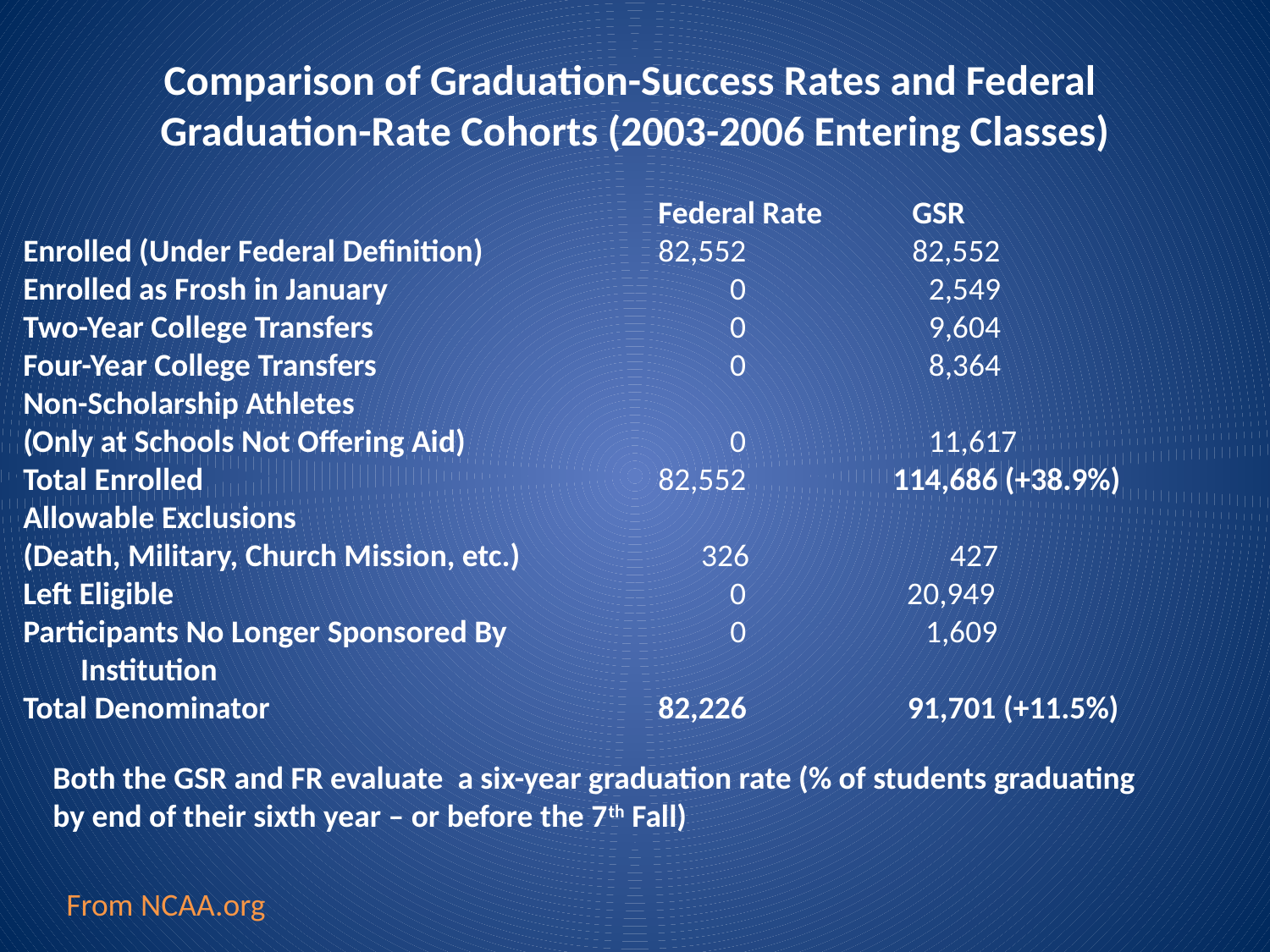

Comparison of Graduation-Success Rates and Federal
Graduation-Rate Cohorts (2003-2006 Entering Classes)

					Federal Rate	GSR
Enrolled (Under Federal Definition)		82,552		82,552
Enrolled as Frosh in January			          0	                    2,549
Two-Year College Transfers			          0	                    9,604
Four-Year College Transfers			          0	                    8,364
Non-Scholarship Athletes
(Only at Schools Not Offering Aid)		          0	                    11,617
Total Enrolled				82,552	               114,686 (+38.9%)
Allowable Exclusions
(Death, Military, Church Mission, etc.)		      326	                       427
Left Eligible				          0	                 20,949
Participants No Longer Sponsored By		          0                         1,609
        Institution
Total Denominator	               			82,226	                 91,701 (+11.5%)
Both the GSR and FR evaluate  a six-year graduation rate (% of students graduating
by end of their sixth year – or before the 7th Fall)
From NCAA.org